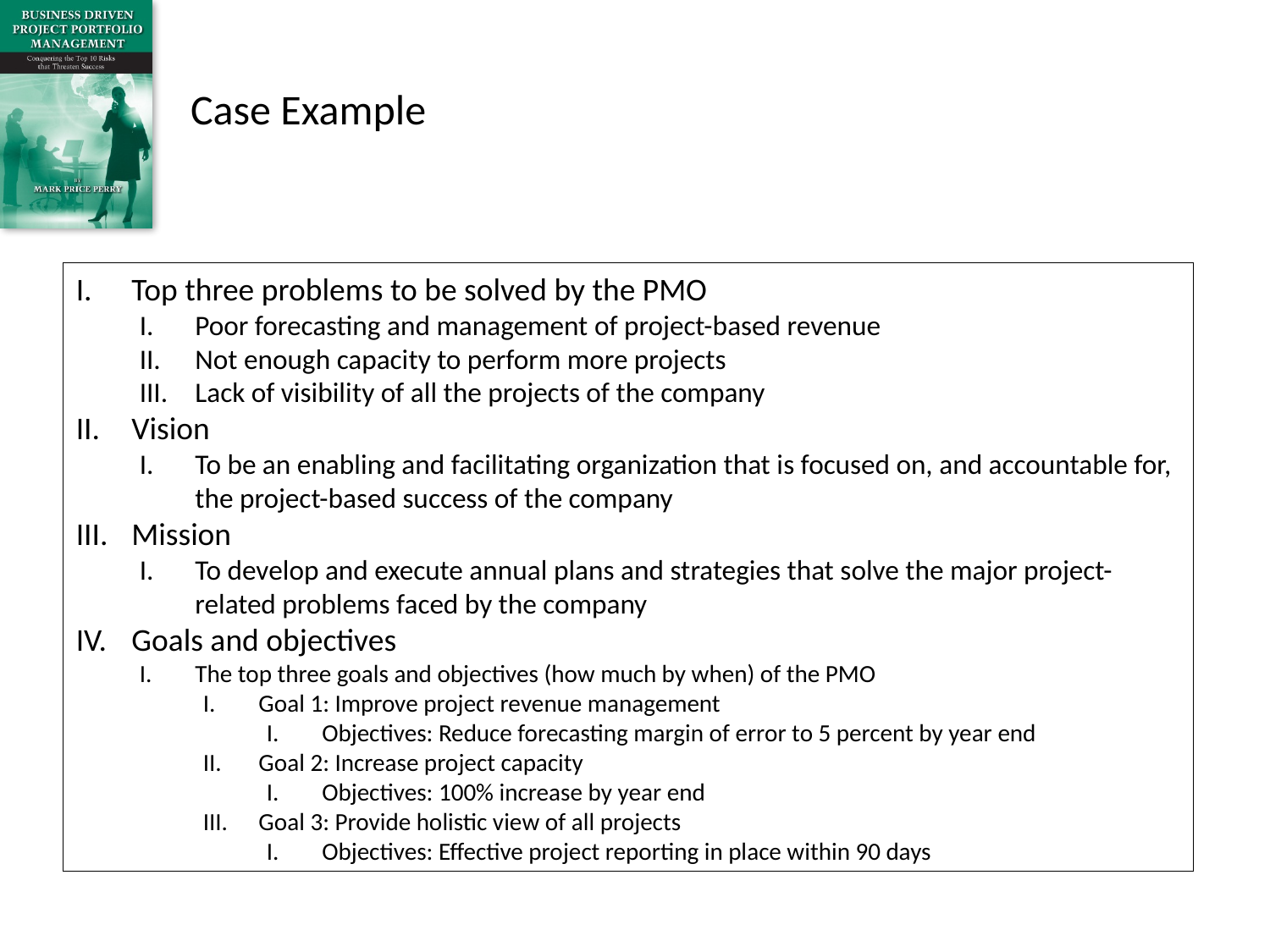

# Case Example
Top three problems to be solved by the PMO
Poor forecasting and management of project-based revenue
Not enough capacity to perform more projects
Lack of visibility of all the projects of the company
Vision
To be an enabling and facilitating organization that is focused on, and accountable for, the project-based success of the company
Mission
To develop and execute annual plans and strategies that solve the major project-related problems faced by the company
Goals and objectives
The top three goals and objectives (how much by when) of the PMO
Goal 1: Improve project revenue management
Objectives: Reduce forecasting margin of error to 5 percent by year end
Goal 2: Increase project capacity
Objectives: 100% increase by year end
Goal 3: Provide holistic view of all projects
Objectives: Effective project reporting in place within 90 days